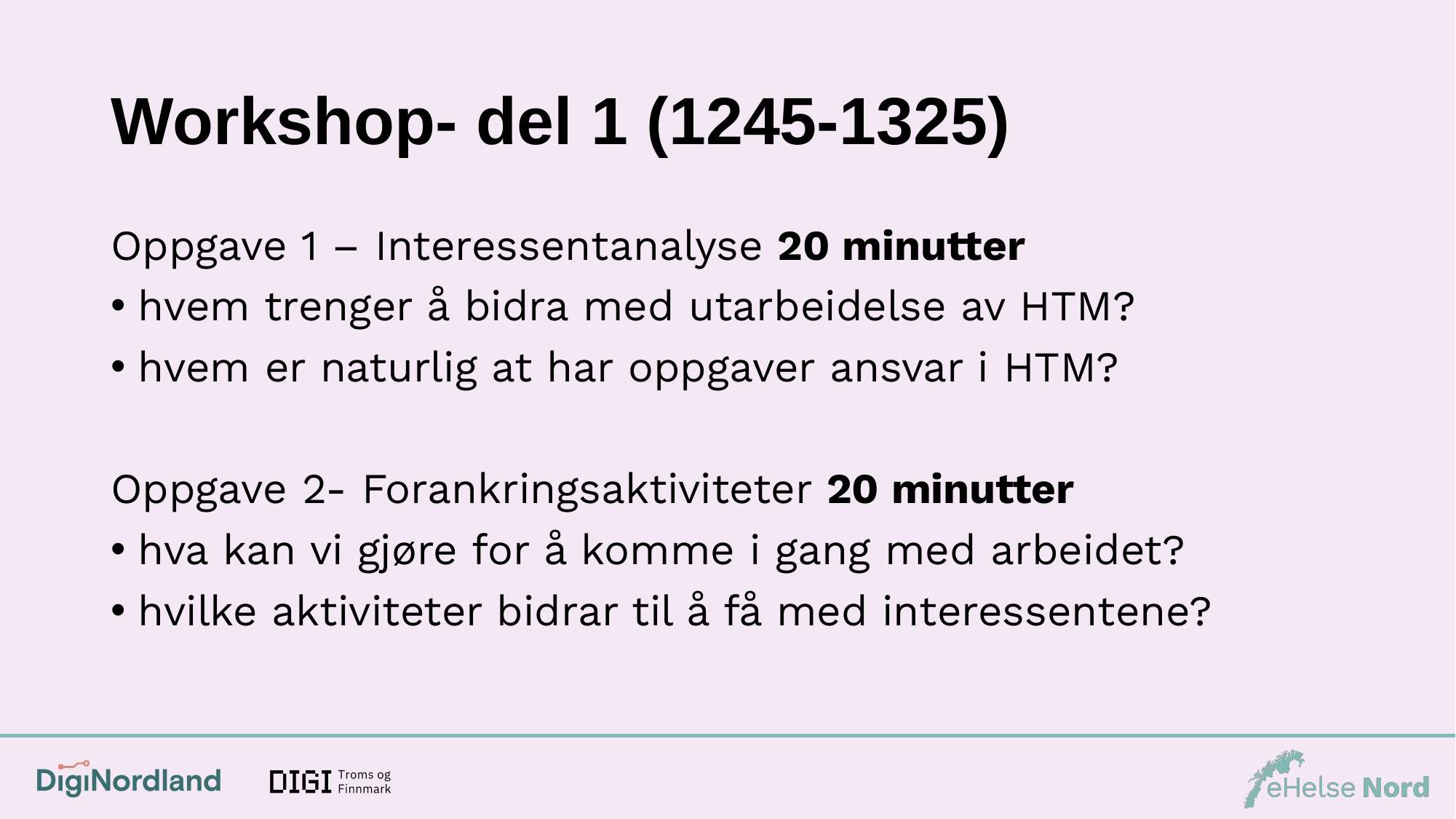

# Workshop- del 1 (1245-1325)
Oppgave 1 – Interessentanalyse 20 minutter
hvem trenger å bidra med utarbeidelse av HTM?
hvem er naturlig at har oppgaver ansvar i HTM?

Oppgave 2- Forankringsaktiviteter 20 minutter
hva kan vi gjøre for å komme i gang med arbeidet?
hvilke aktiviteter bidrar til å få med interessentene?